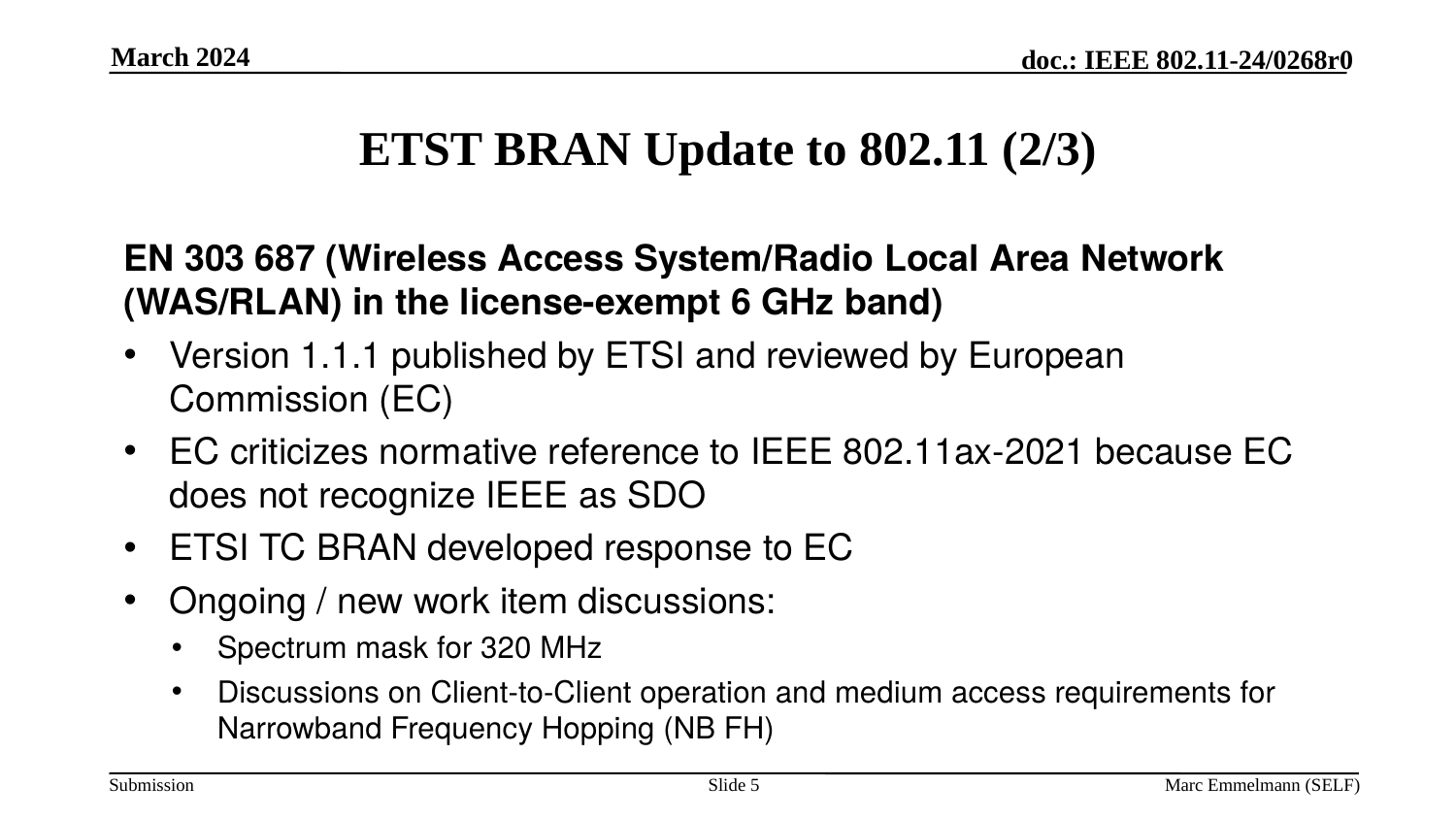

March 2024
# ETST BRAN Update to 802.11 (2/3)
EN 303 687 (Wireless Access System/Radio Local Area Network (WAS/RLAN) in the license-exempt 6 GHz band)
Version 1.1.1 published by ETSI and reviewed by European Commission (EC)
EC criticizes normative reference to IEEE 802.11ax-2021 because EC does not recognize IEEE as SDO
ETSI TC BRAN developed response to EC
Ongoing / new work item discussions:
Spectrum mask for 320 MHz
Discussions on Client-to-Client operation and medium access requirements for Narrowband Frequency Hopping (NB FH)
Slide 5
Marc Emmelmann (SELF)